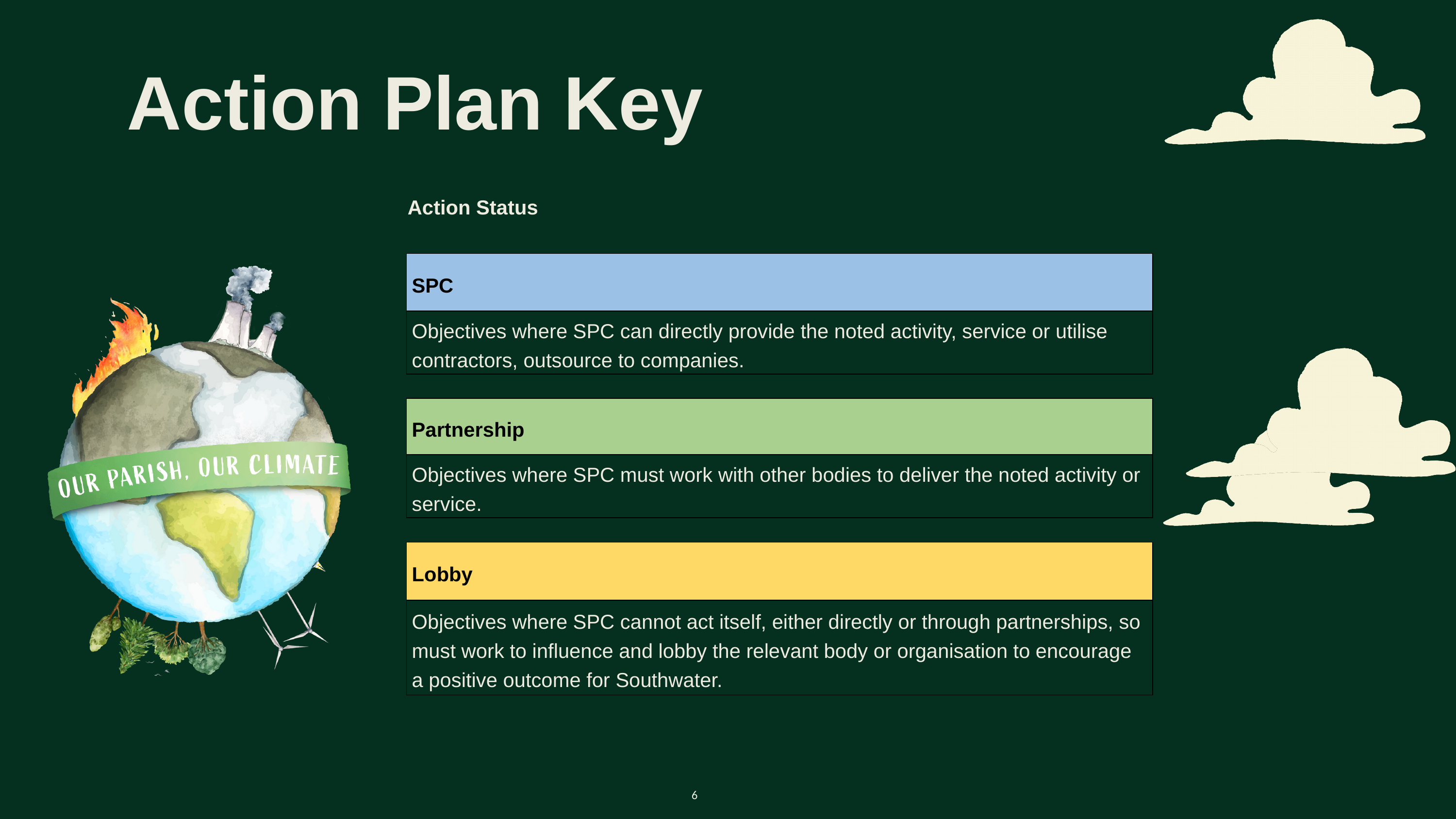

Action Plan Key
Action Status

| SPC |
| --- |
| Objectives where SPC can directly provide the noted activity, service or utilise contractors, outsource to companies. |
|  |
| Partnership |
| Objectives where SPC must work with other bodies to deliver the noted activity or service. |
|  |
| Lobby |
| Objectives where SPC cannot act itself, either directly or through partnerships, so must work to influence and lobby the relevant body or organisation to encourage a positive outcome for Southwater. |
|  |

6